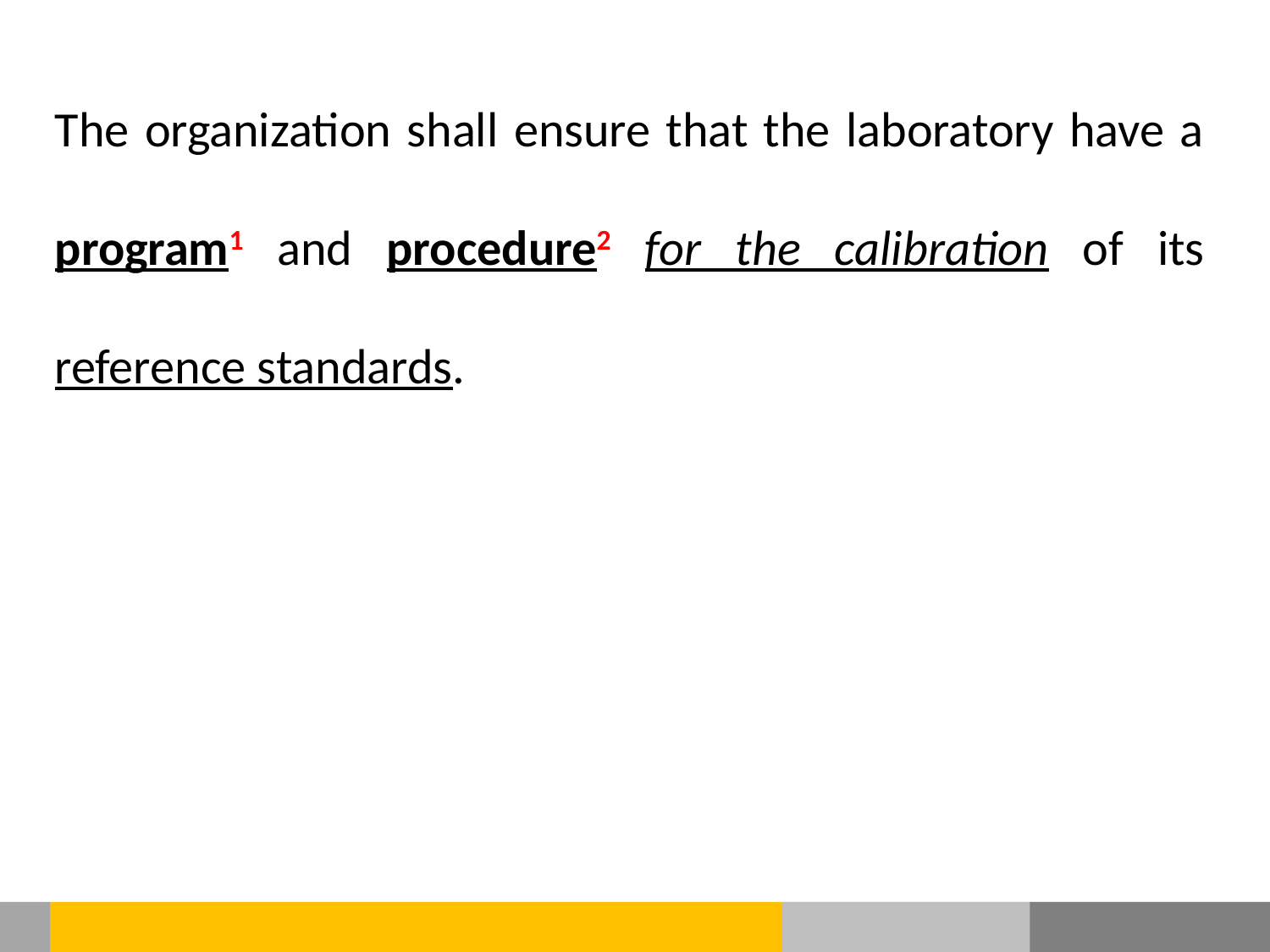

The organization shall ensure that the laboratory have a program1 and procedure2 for the calibration of its reference standards.